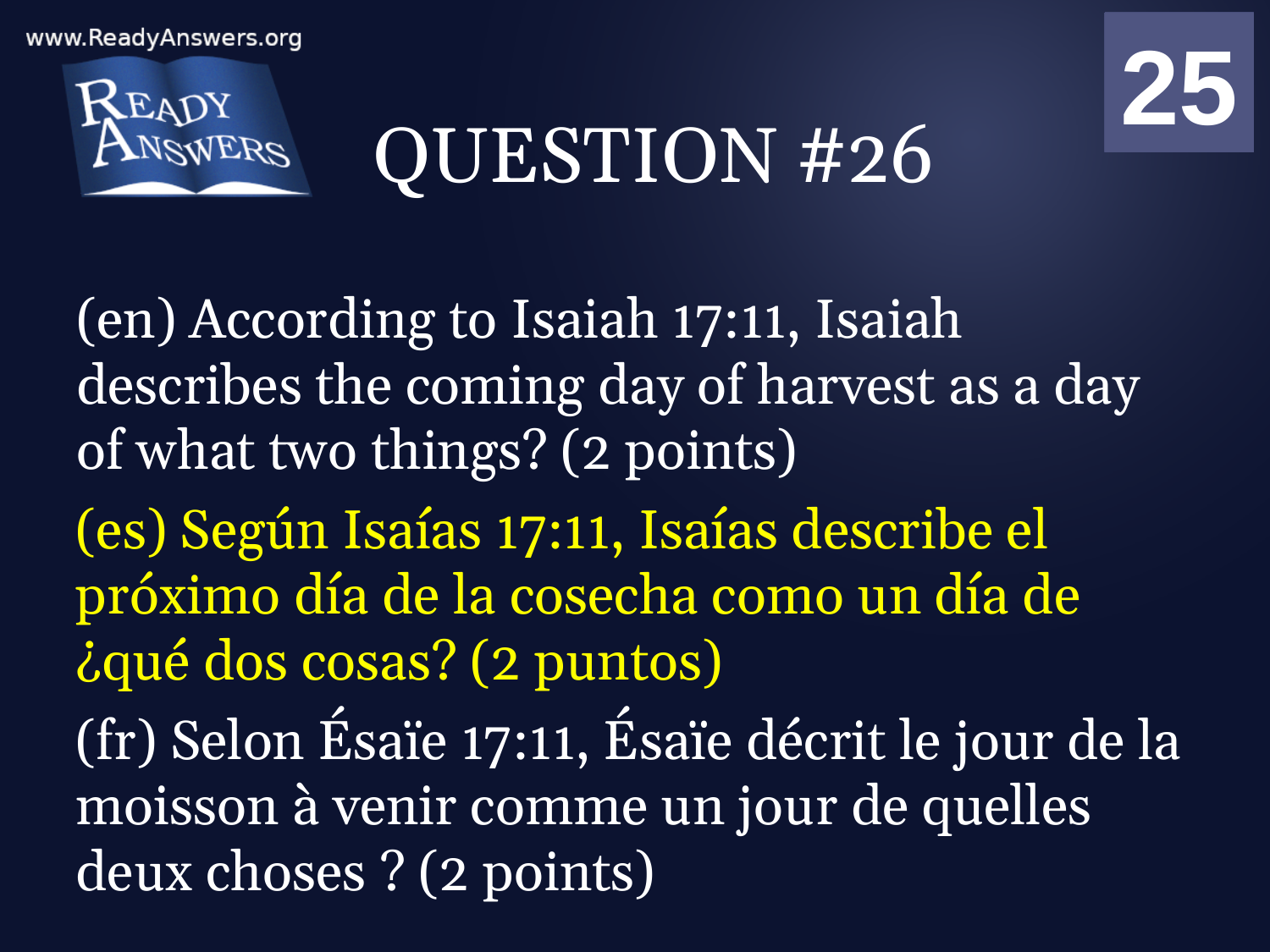

01
02
03
04
05
06
07
08
09
10
11
12
13
14
15
16
17
18
19
20
21
22
23
24
25
00
# QUESTION #26
(en) According to Isaiah 17:11, Isaiah describes the coming day of harvest as a day of what two things? (2 points)
(es) Según Isaías 17:11, Isaías describe el próximo día de la cosecha como un día de ¿qué dos cosas? (2 puntos)
(fr) Selon Ésaïe 17:11, Ésaïe décrit le jour de la moisson à venir comme un jour de quelles deux choses ? (2 points)